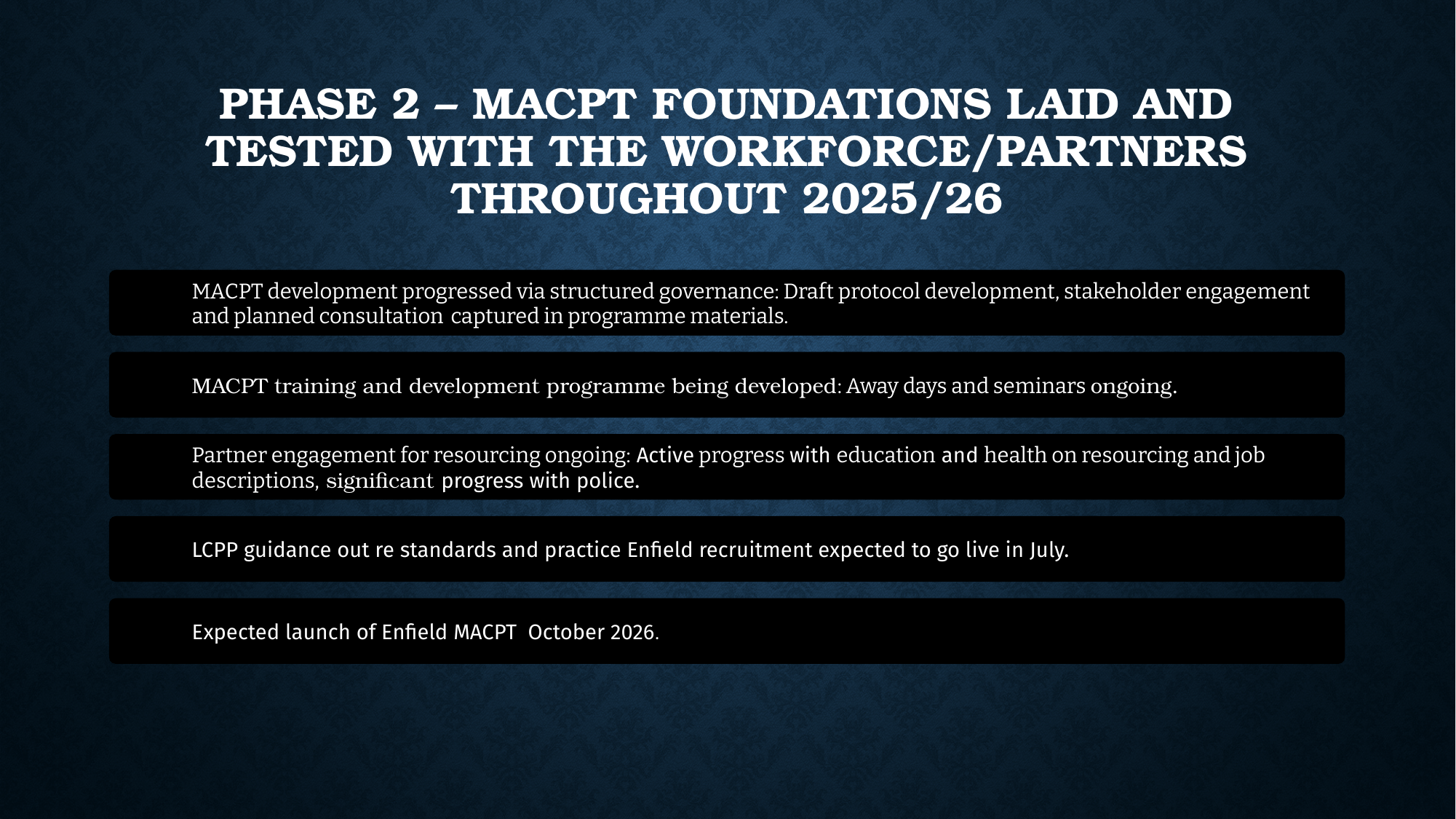

# Phase 2 – MACPT foundations laid and tested with the workforce/partners throughout 2025/26
MACPT development progressed via structured governance: Draft protocol development, stakeholder engagement and planned consultation captured in programme materials.
MACPT training and development programme being developed: Away days and seminars ongoing.
Partner engagement for resourcing ongoing: Active progress with education and health on resourcing and job descriptions, significant progress with police.
LCPP guidance out re standards and practice Enfield recruitment expected to go live in July.
Expected launch of Enfield MACPT  October 2026.